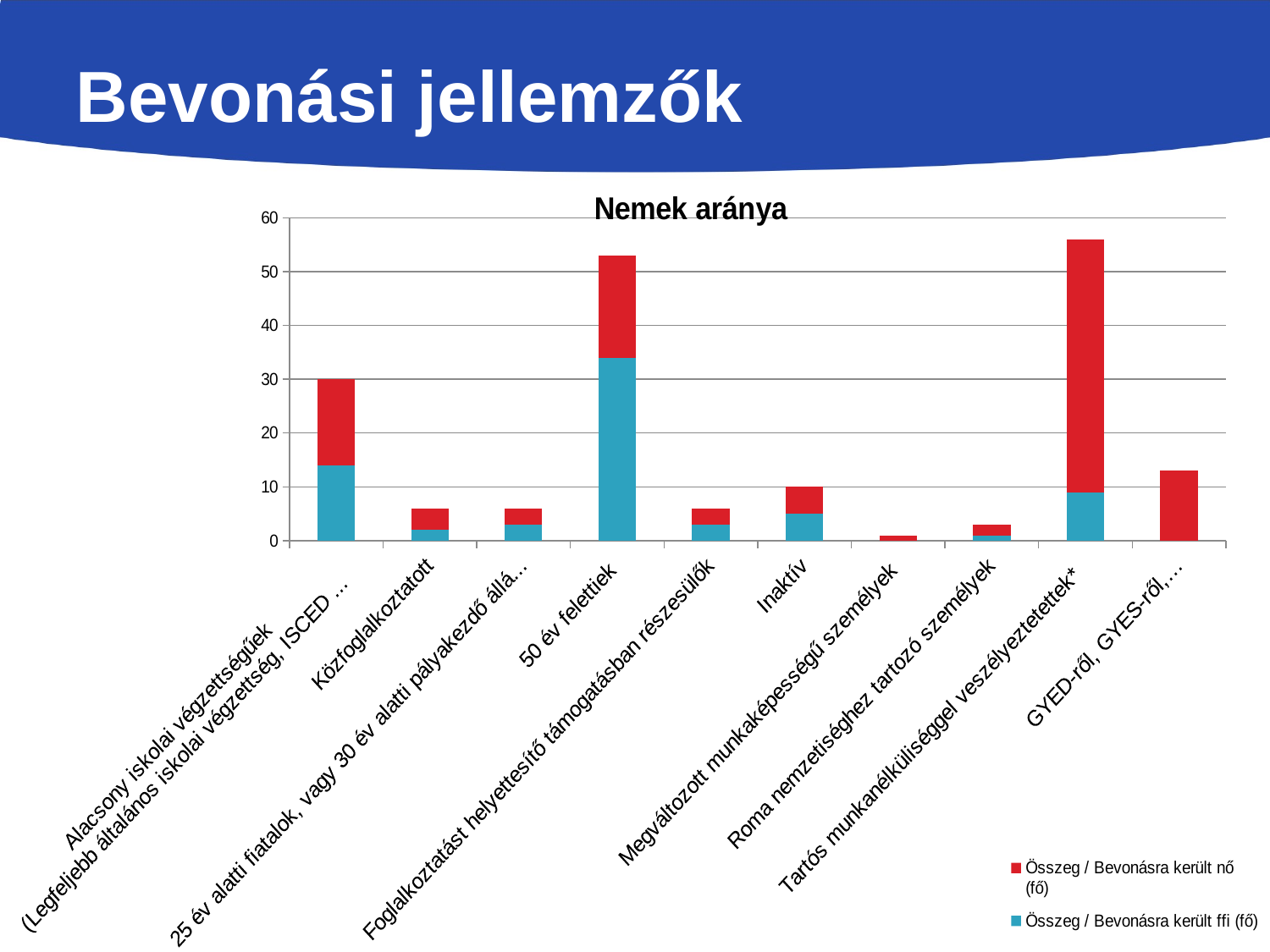

# Bevonási jellemzők

### Chart: Nemek aránya

| Category | Összeg / Bevonásra került ffi (fő) | Összeg / Bevonásra került nő (fő) |
|---|---|---|
|  Alacsony iskolai végzettségűek
(Legfeljebb általános iskolai végzettség, ISCED 1-2 szakképzés nélkül.) | 14.0 | 16.0 |
|  Közfoglalkoztatott | 2.0 | 4.0 |
| 25 év alatti fiatalok, vagy 30 év alatti pályakezdő álláskeresők | 3.0 | 3.0 |
| 50 év felettiek  | 34.0 | 19.0 |
| Foglalkoztatást helyettesítő támogatásban részesülők | 3.0 | 3.0 |
| Inaktív | 5.0 | 5.0 |
| Megváltozott munkaképességű személyek  | 0.0 | 1.0 |
| Roma nemzetiséghez tartozó személyek | 1.0 | 2.0 |
| Tartós munkanélküliséggel veszélyeztetettek*   | 9.0 | 47.0 |
| GYED-ről, GYES-ről,… | 0.0 | 13.0 |